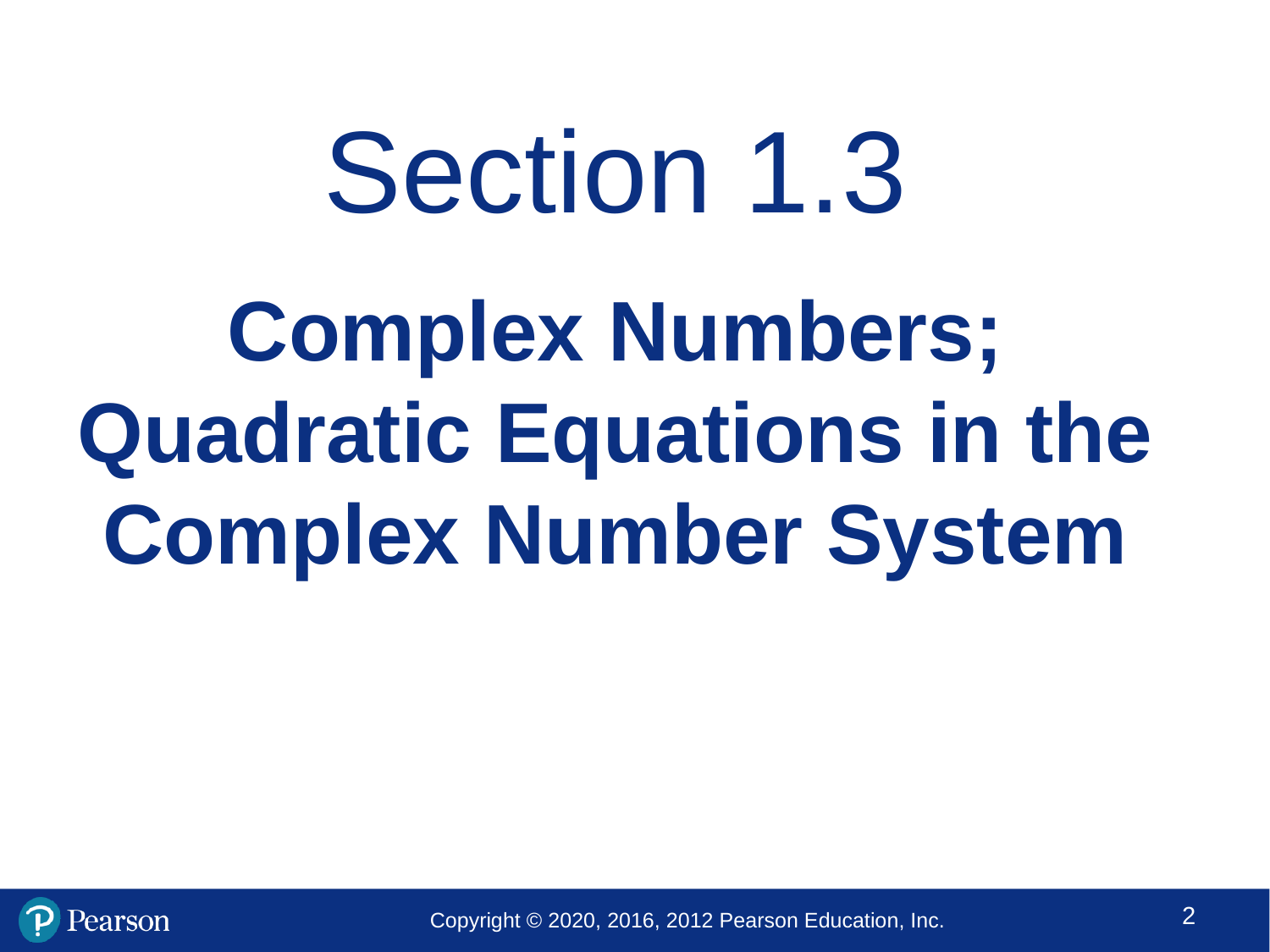

Section 1.3
Complex Numbers; Quadratic Equations in the Complex Number System